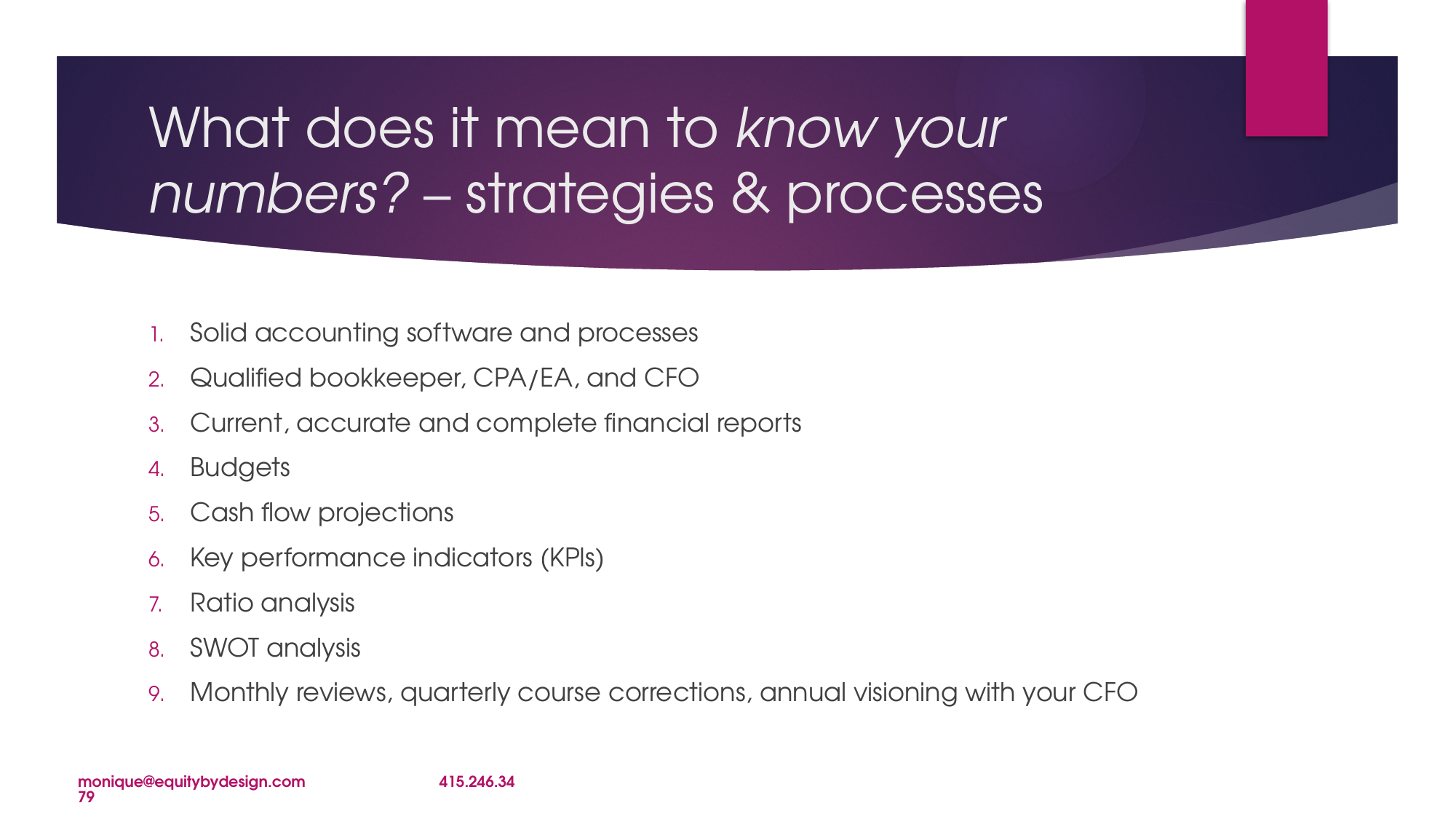

# What does it mean to know your numbers? – strategies & processes
Solid accounting software and processes
Qualified bookkeeper, CPA/EA, and CFO
Current, accurate and complete financial reports
Budgets
Cash flow projections
Key performance indicators (KPIs)
Ratio analysis
SWOT analysis
Monthly reviews, quarterly course corrections, annual visioning with your CFO

monique@equitybydesign.com                                415.246.3479